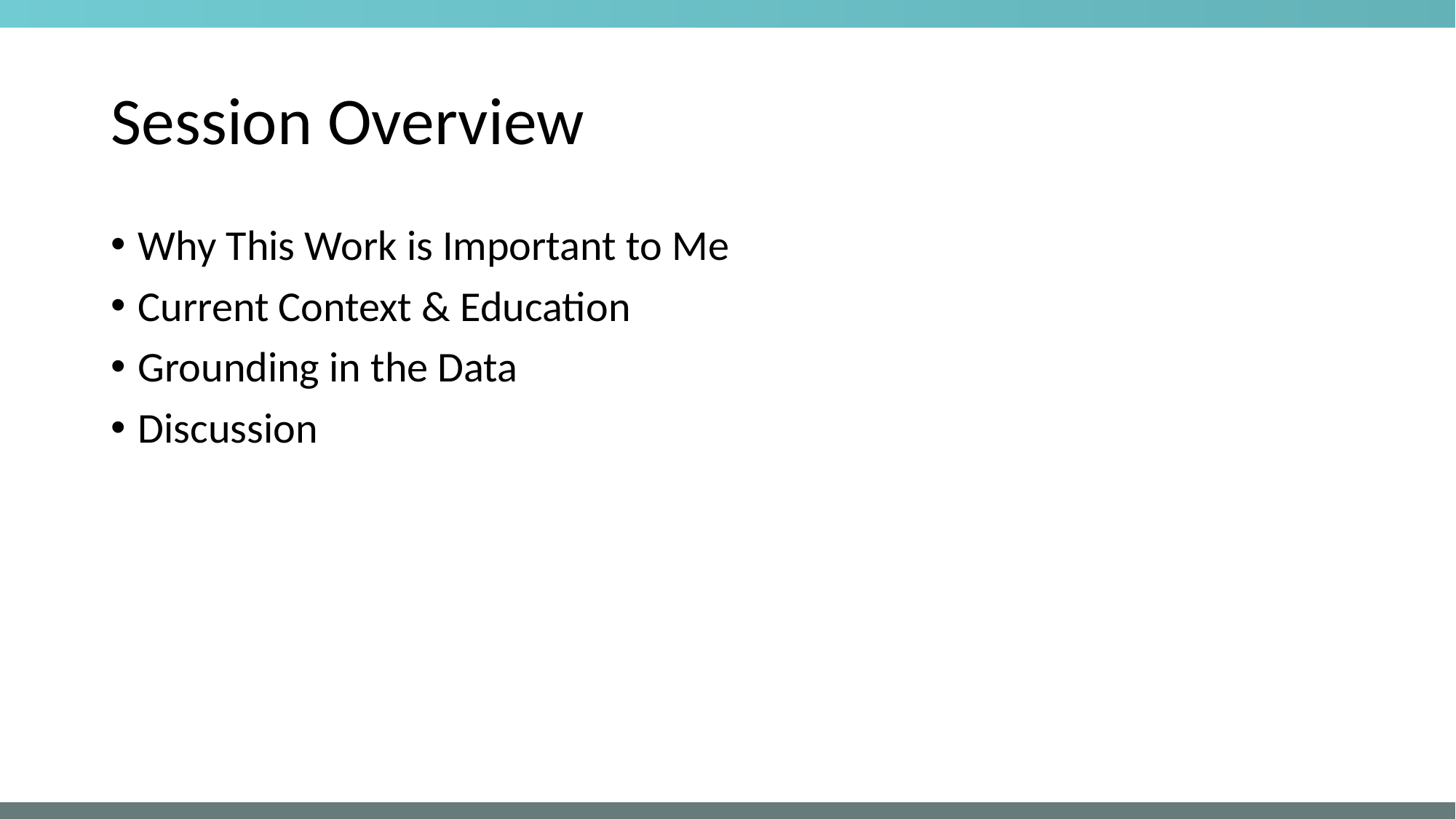

# Session Overview
Why This Work is Important to Me
Current Context & Education
Grounding in the Data
Discussion